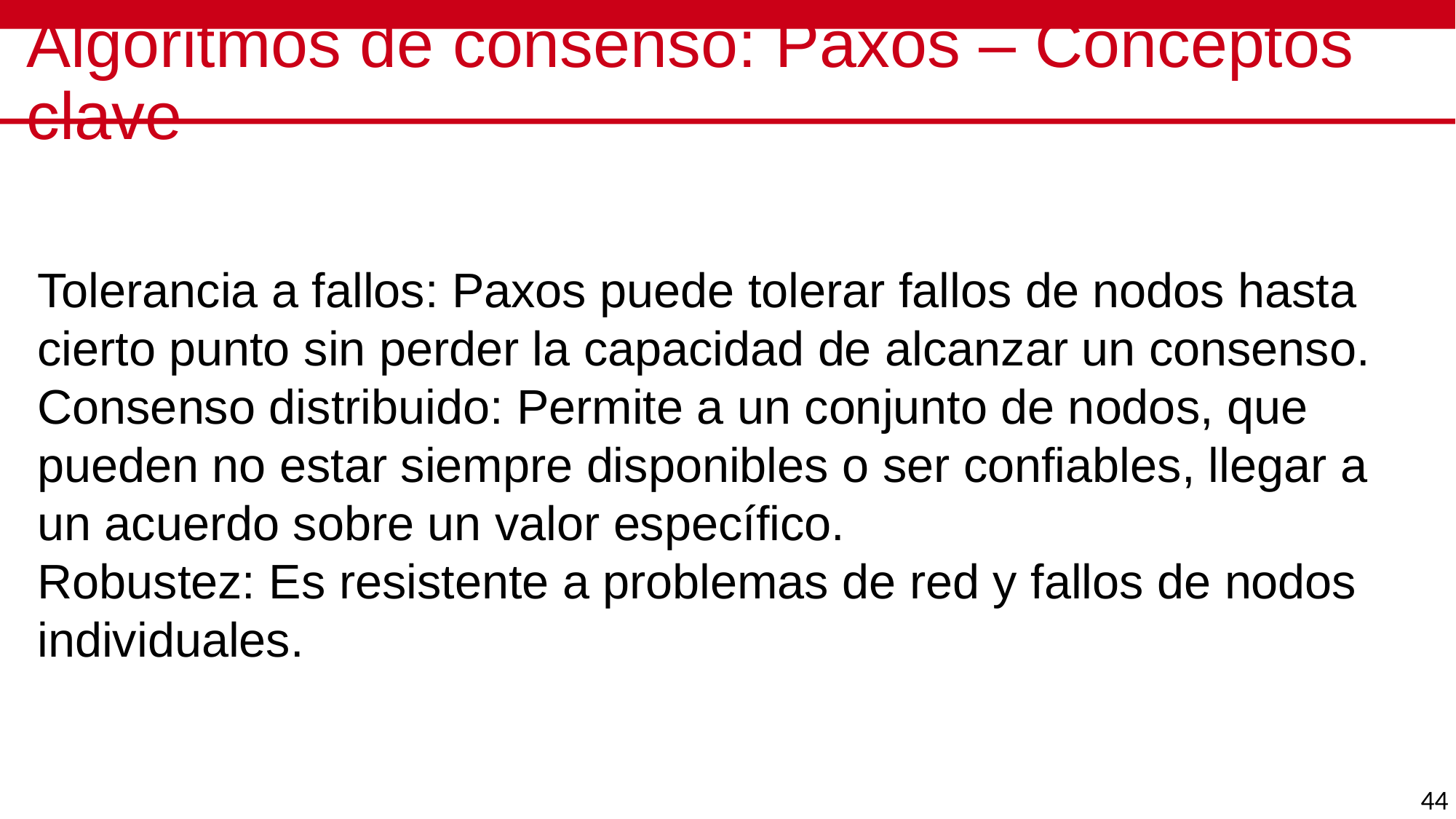

# Algoritmos de consenso: Paxos – Conceptos clave
Tolerancia a fallos: Paxos puede tolerar fallos de nodos hasta cierto punto sin perder la capacidad de alcanzar un consenso.
Consenso distribuido: Permite a un conjunto de nodos, que pueden no estar siempre disponibles o ser confiables, llegar a un acuerdo sobre un valor específico.
Robustez: Es resistente a problemas de red y fallos de nodos individuales.
44